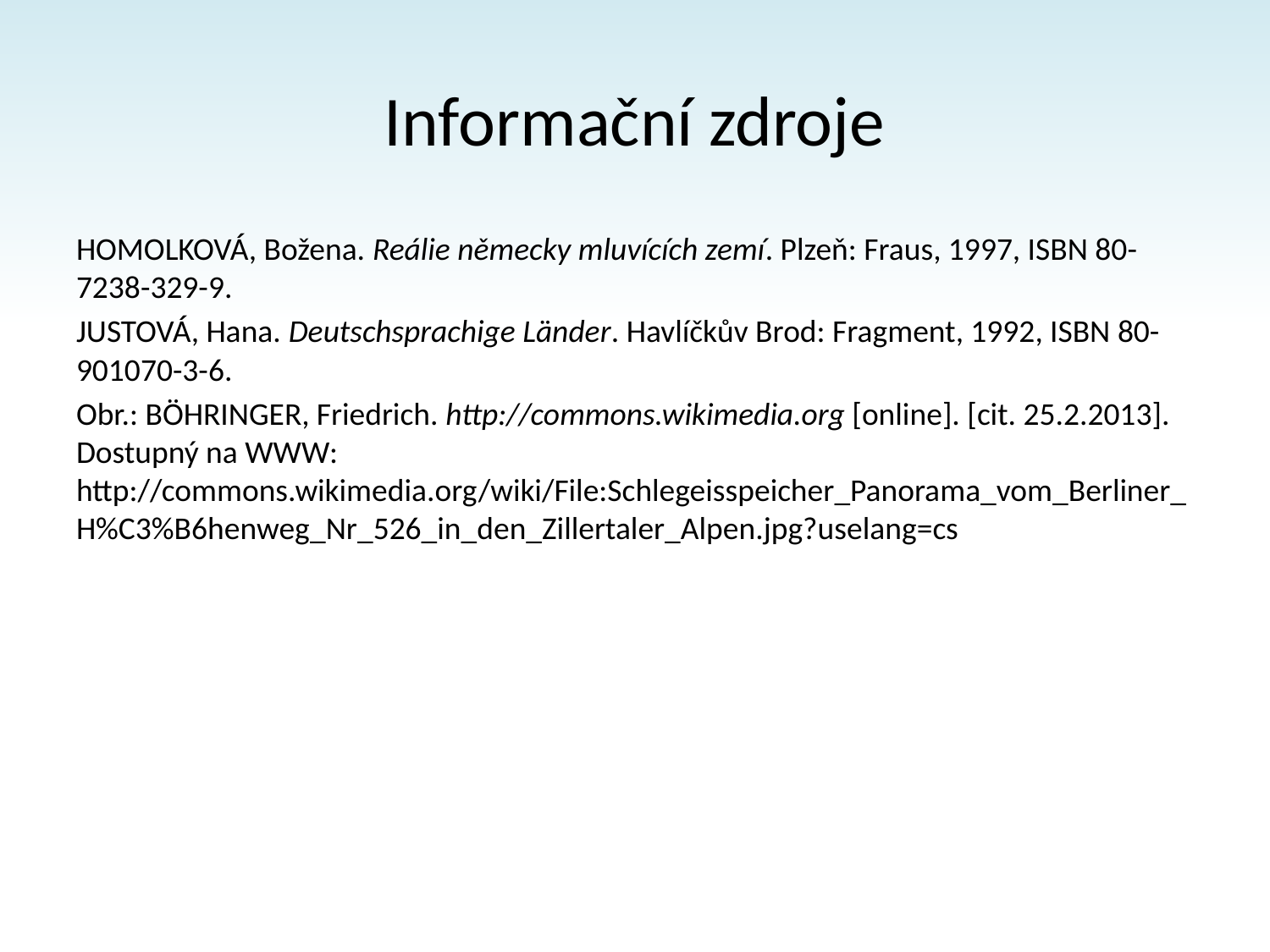

# Informační zdroje
HOMOLKOVÁ, Božena. Reálie německy mluvících zemí. Plzeň: Fraus, 1997, ISBN 80-7238-329-9.
JUSTOVÁ, Hana. Deutschsprachige Länder. Havlíčkův Brod: Fragment, 1992, ISBN 80-901070-3-6.
Obr.: BÖHRINGER, Friedrich. http://commons.wikimedia.org [online]. [cit. 25.2.2013]. Dostupný na WWW: http://commons.wikimedia.org/wiki/File:Schlegeisspeicher_Panorama_vom_Berliner_H%C3%B6henweg_Nr_526_in_den_Zillertaler_Alpen.jpg?uselang=cs